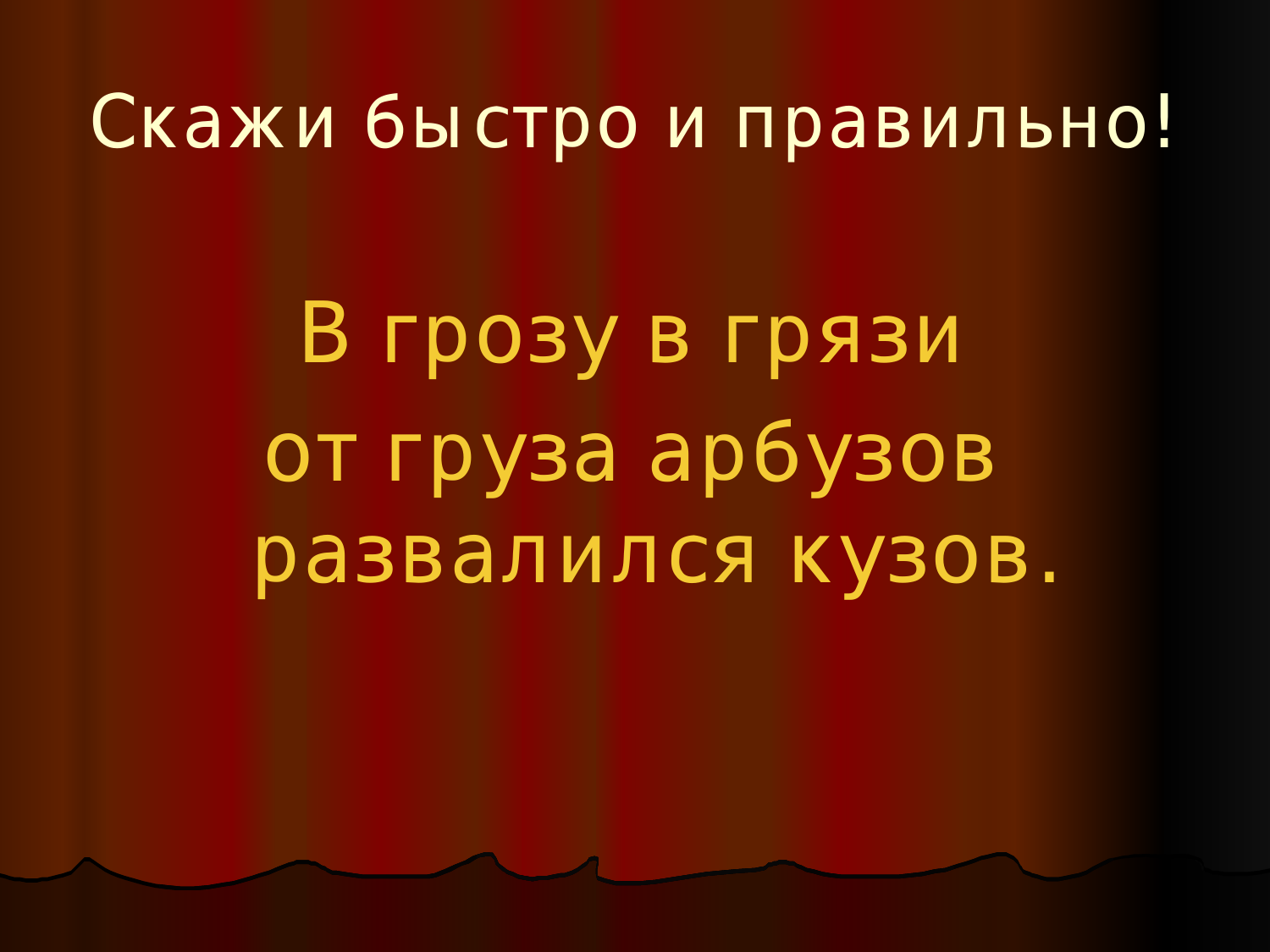

# Скажи быстро и правильно!
 В грозу в грязи
от груза арбузов
развалился кузов.